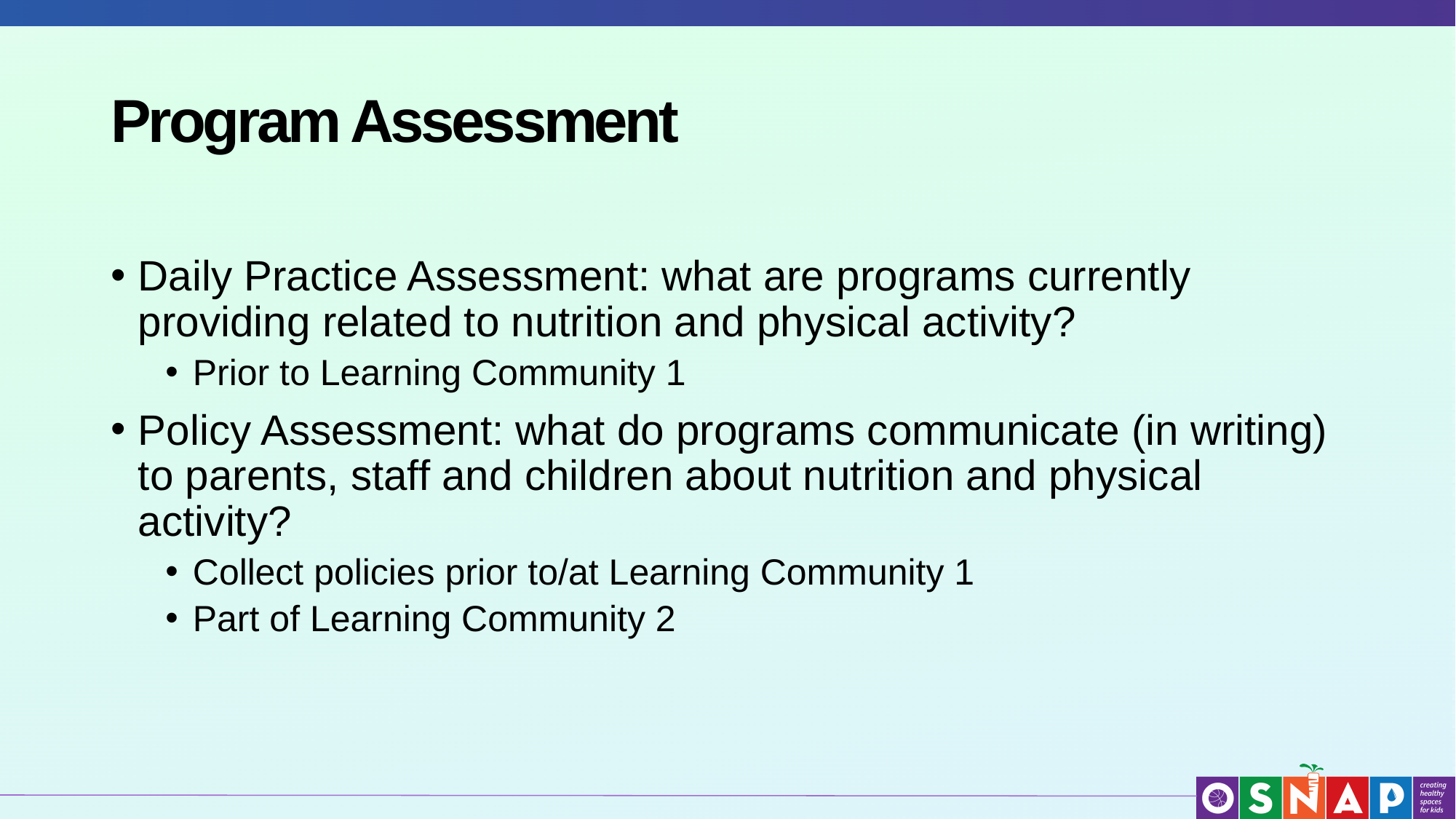

Program Assessment
Daily Practice Assessment: what are programs currently providing related to nutrition and physical activity?
Prior to Learning Community 1
Policy Assessment: what do programs communicate (in writing) to parents, staff and children about nutrition and physical activity?
Collect policies prior to/at Learning Community 1
Part of Learning Community 2